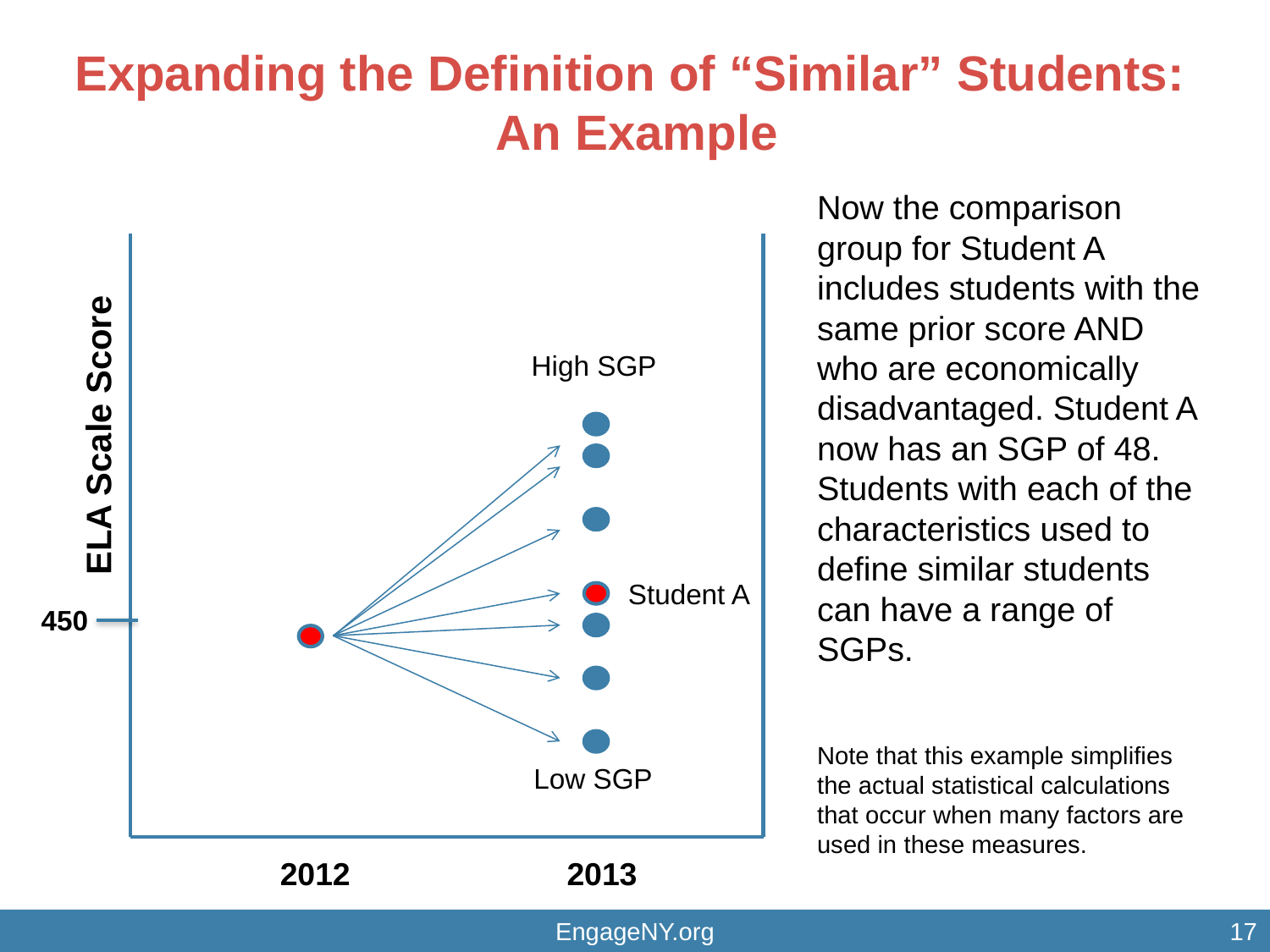

# Expanding the Definition of “Similar” Students:  An Example
Now the comparison group for Student A includes students with the same prior score AND who are economically disadvantaged. Student A now has an SGP of 48. Students with each of the characteristics used to define similar students can have a range of SGPs.

Note that this example simplifies the actual statistical calculations that occur when many factors are used in these measures.

 ELA Scale Score
High SGP

Student A
450
Low SGP
2012
2013
EngageNY.org
17